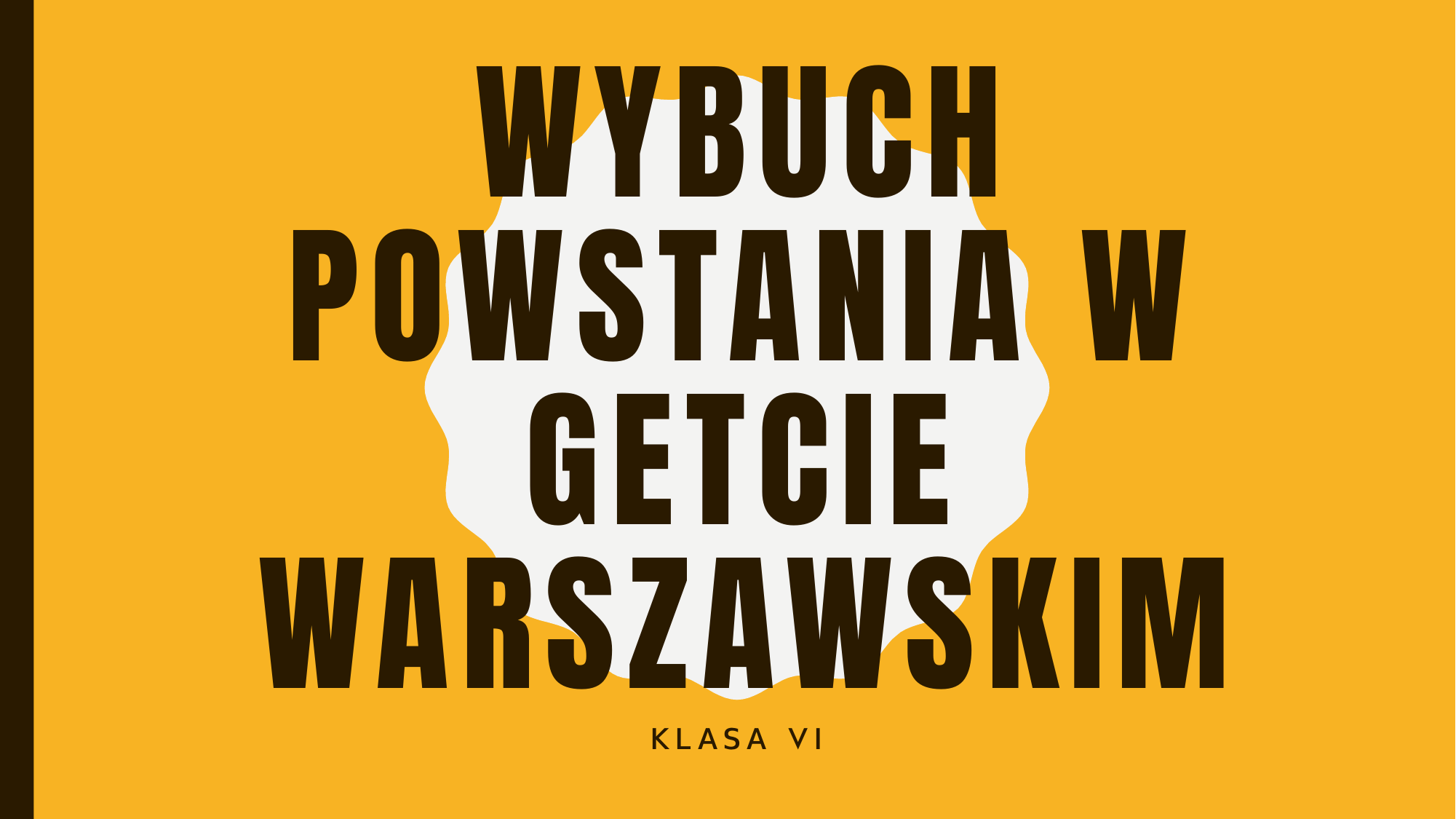

# Wybuch powstania w getcie warszawskim
Klasa VI